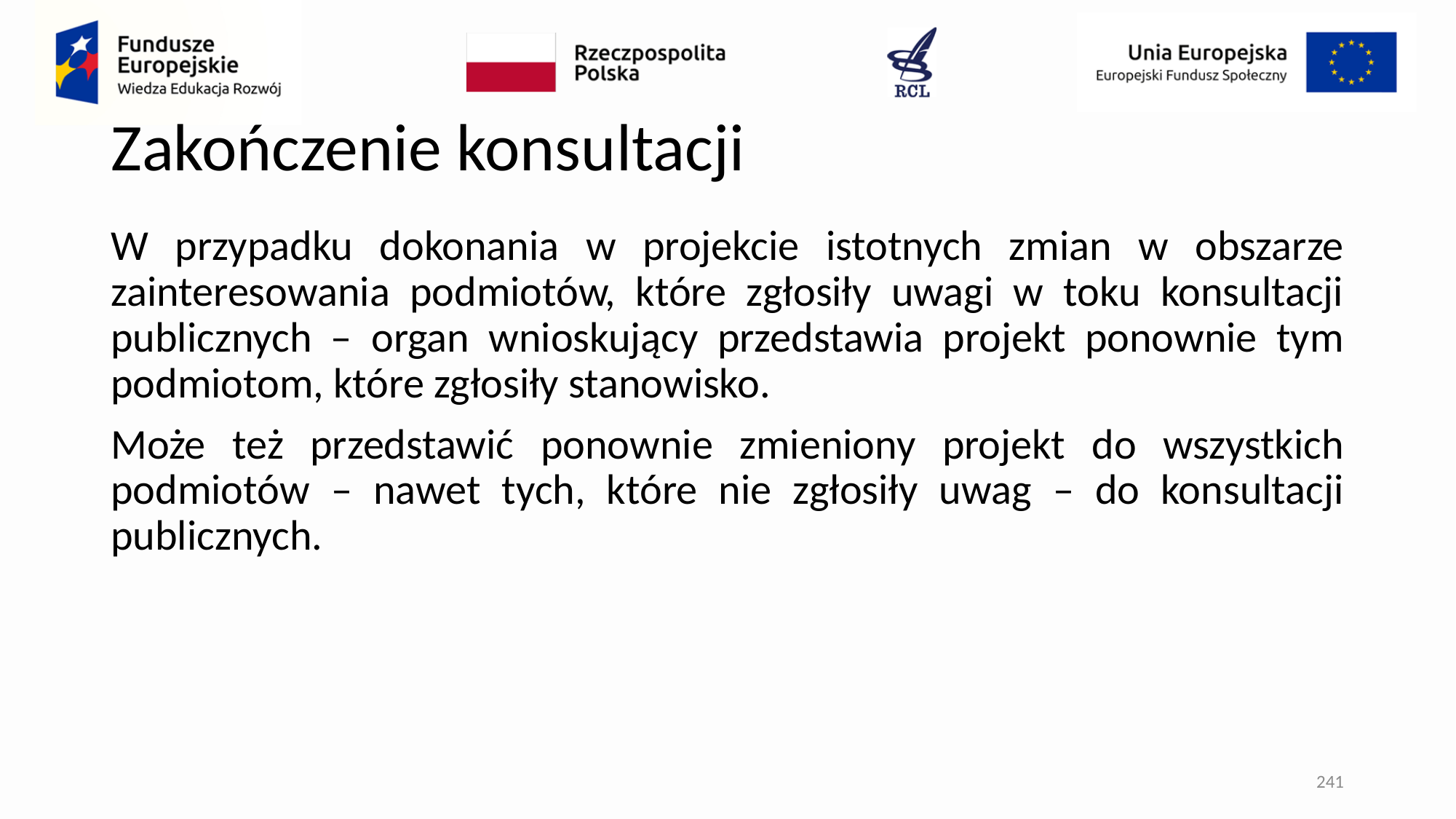

# Zakończenie konsultacji
W przypadku dokonania w projekcie istotnych zmian w obszarze zainteresowania podmiotów, które zgłosiły uwagi w toku konsultacji publicznych – organ wnioskujący przedstawia projekt ponownie tym podmiotom, które zgłosiły stanowisko.
Może też przedstawić ponownie zmieniony projekt do wszystkich podmiotów – nawet tych, które nie zgłosiły uwag – do konsultacji publicznych.

241